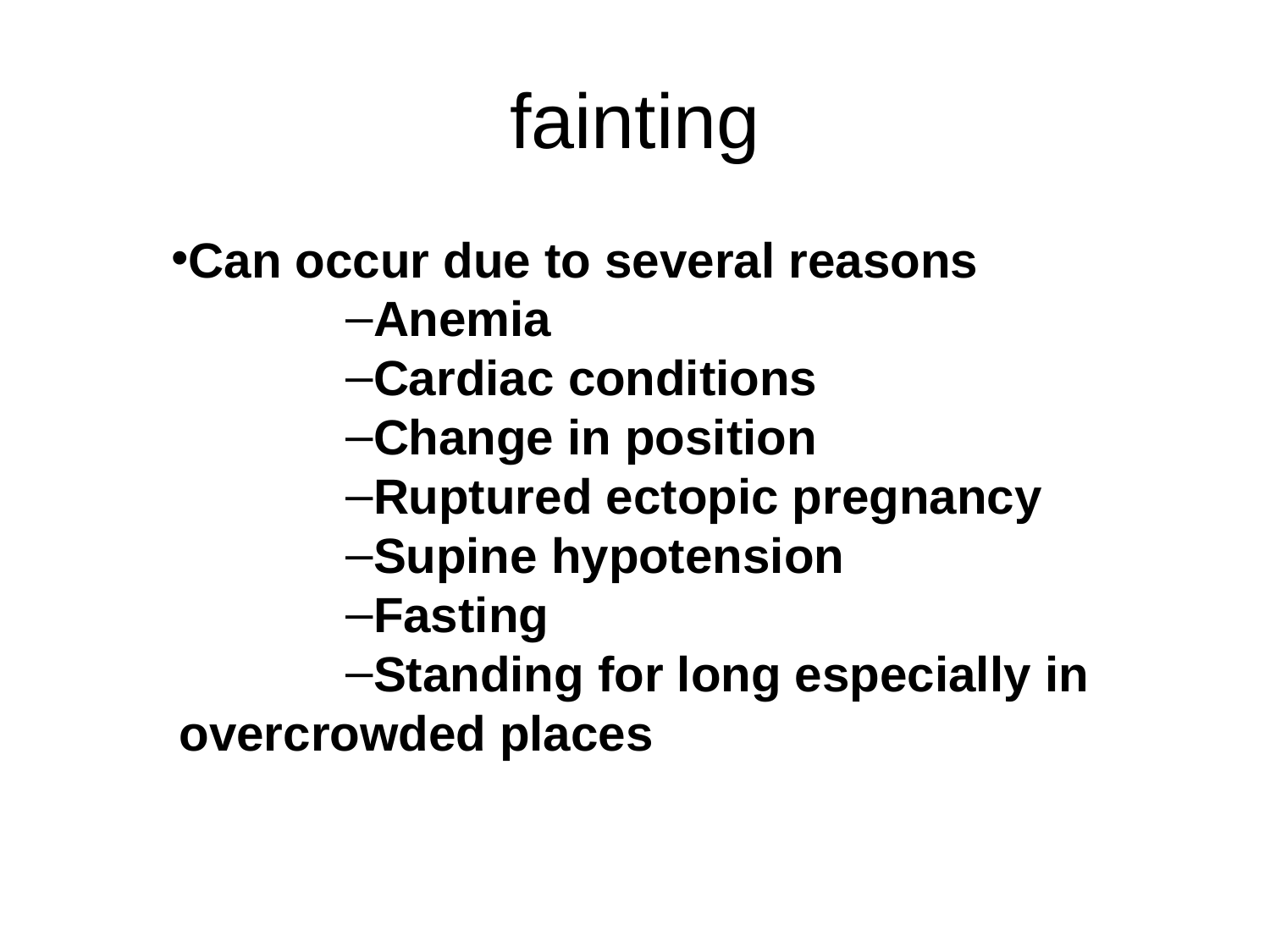

# fainting
Can occur due to several reasons
Anemia
Cardiac conditions
Change in position
Ruptured ectopic pregnancy
Supine hypotension
Fasting
Standing for long especially in overcrowded places